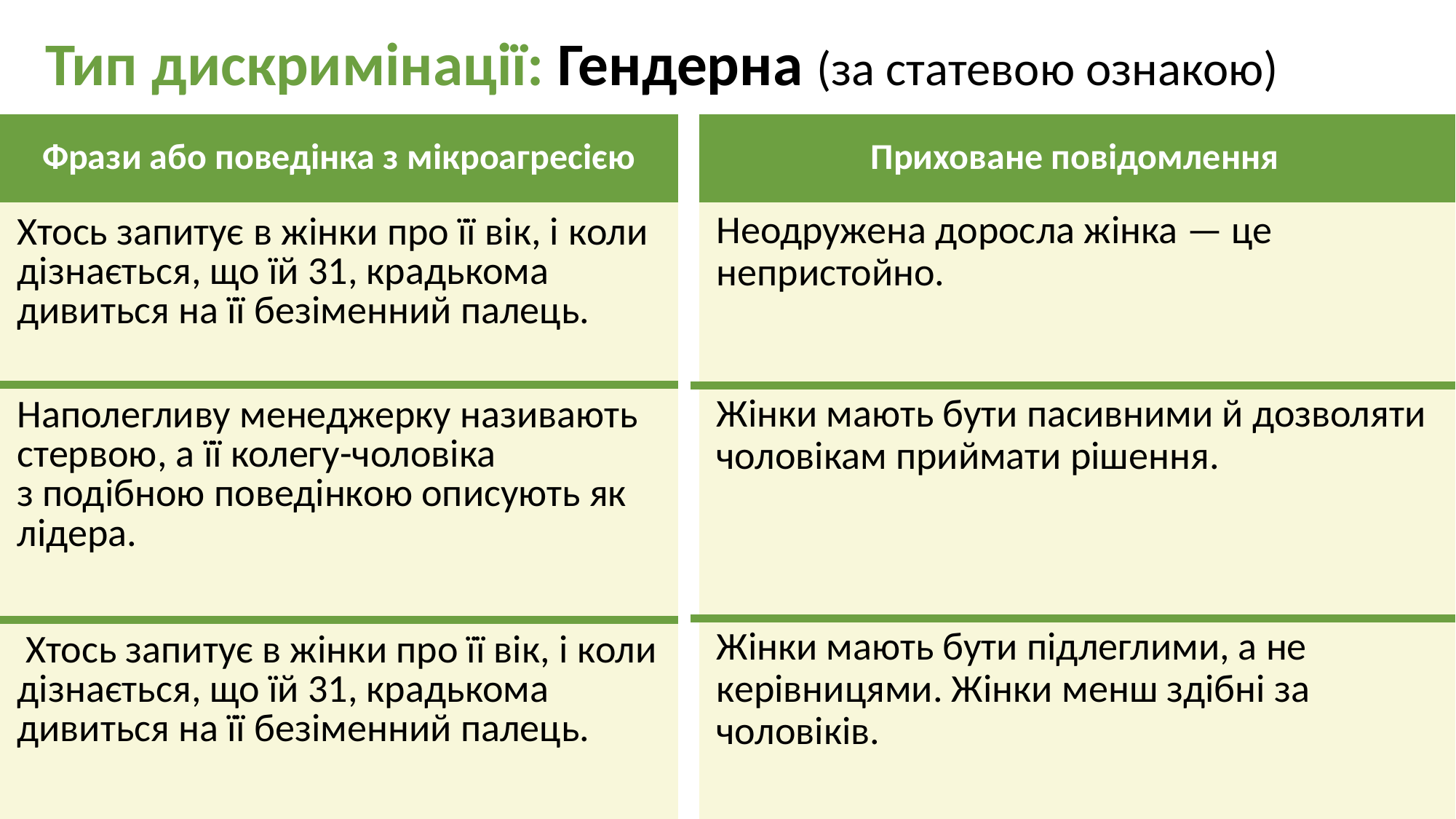

Тип дискримінації: Гендерна (за статевою ознакою)
| Фрази або поведінка з мікроагресією |
| --- |
| Хтось запитує в жінки про її вік, і коли дізнається, що їй 31, крадькома дивиться на її безіменний палець. |
| Наполегливу менеджерку називають стервою, а її колегу-чоловіка з подібною поведінкою описують як лідера. |
| Хтось запитує в жінки про її вік, і коли дізнається, що їй 31, крадькома дивиться на її безіменний палець. |
| Приховане повідомлення |
| --- |
| Неодружена доросла жінка — це непристойно. |
| Жінки мають бути пасивними й дозволяти чоловікам приймати рішення. |
| Жінки мають бути підлеглими, а не керівницями. Жінки менш здібні за чоловіків. |